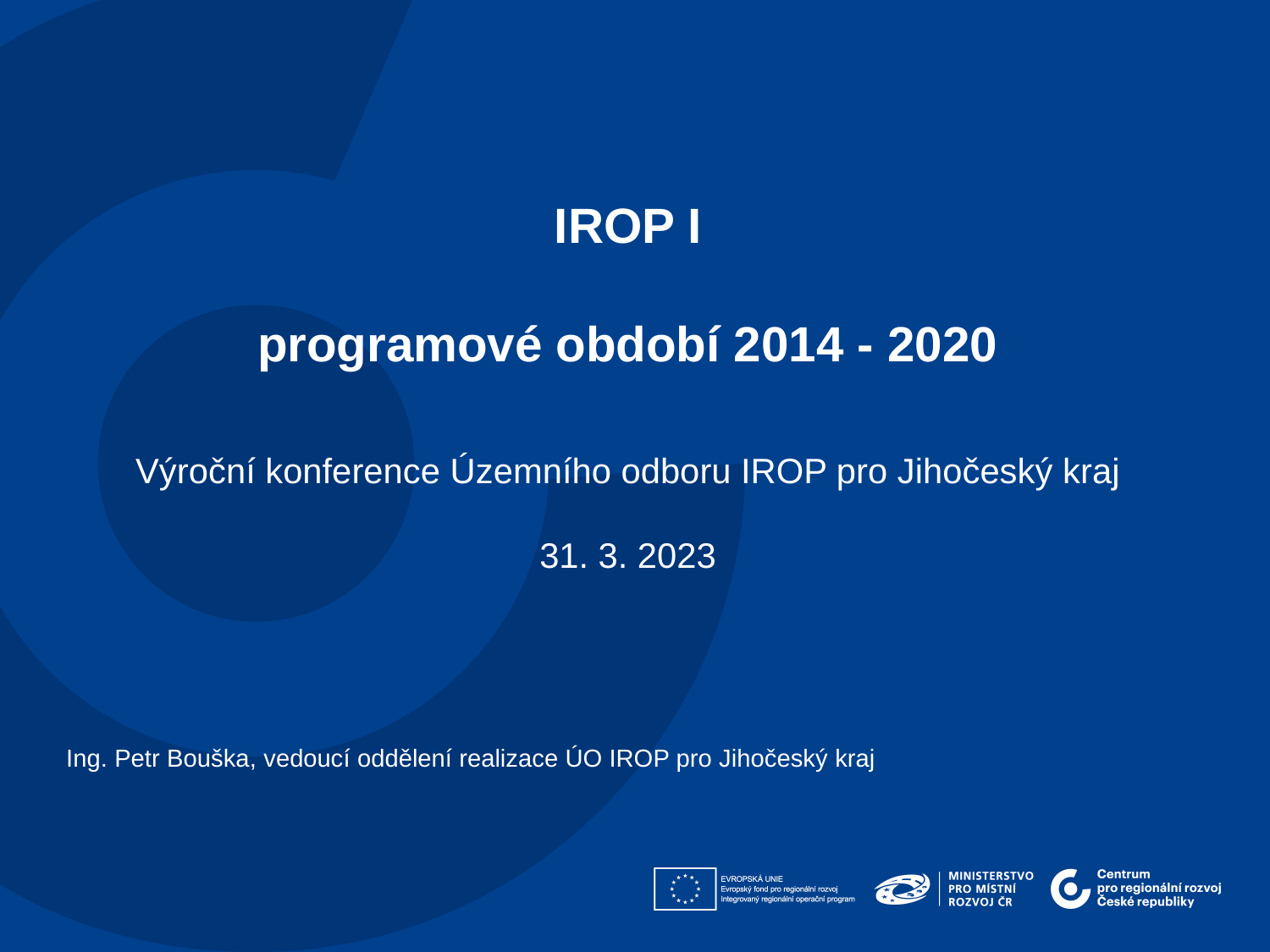

IROP I

programové období 2014 - 2020

Výroční konference Územního odboru IROP pro Jihočeský kraj

31. 3. 2023
Ing. Petr Bouška, vedoucí oddělení realizace ÚO IROP pro Jihočeský kraj